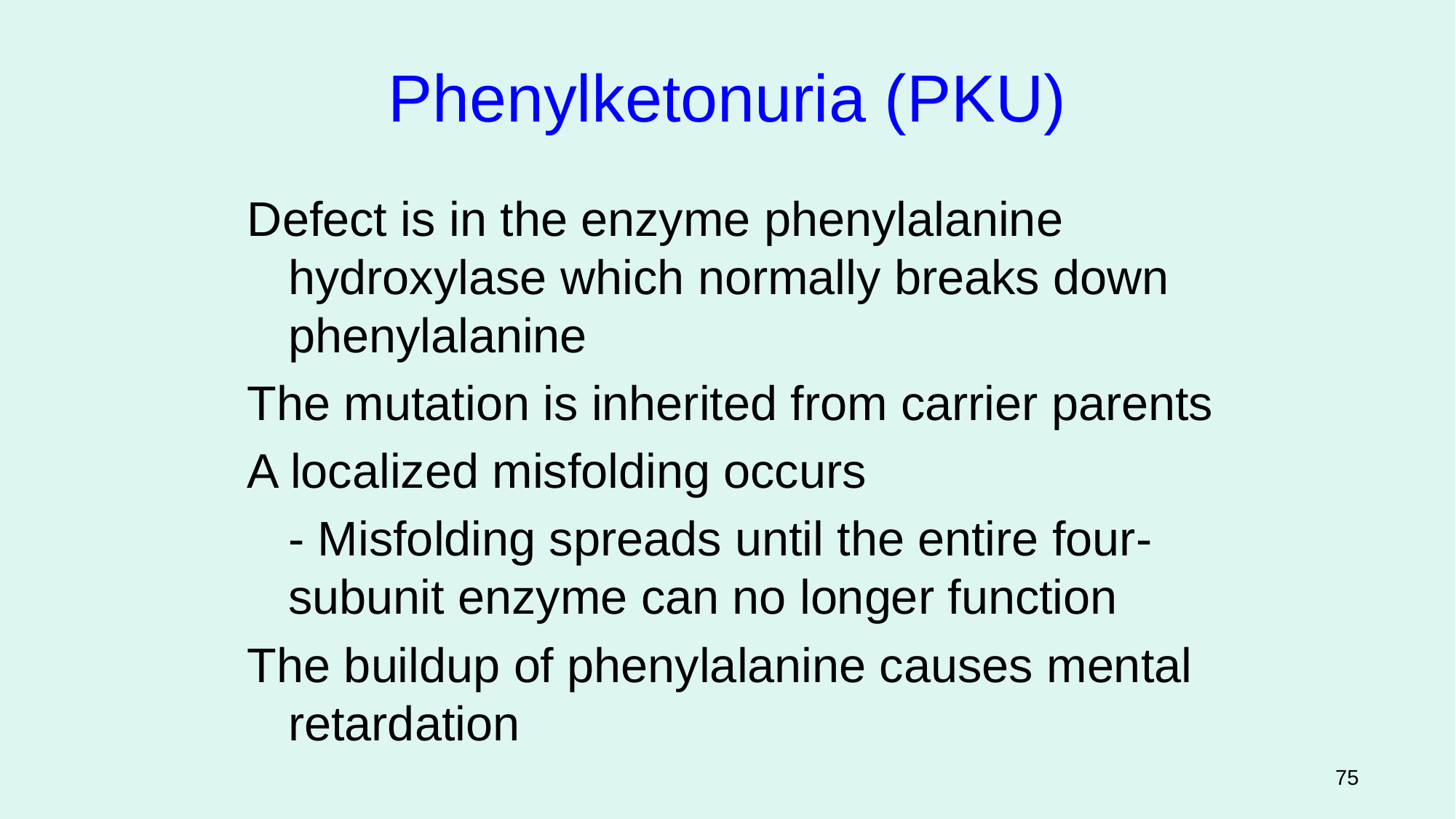

Phenylketonuria (PKU)
Defect is in the enzyme phenylalanine hydroxylase which normally breaks down phenylalanine
The mutation is inherited from carrier parents
A localized misfolding occurs
	- Misfolding spreads until the entire four-subunit enzyme can no longer function
The buildup of phenylalanine causes mental retardation